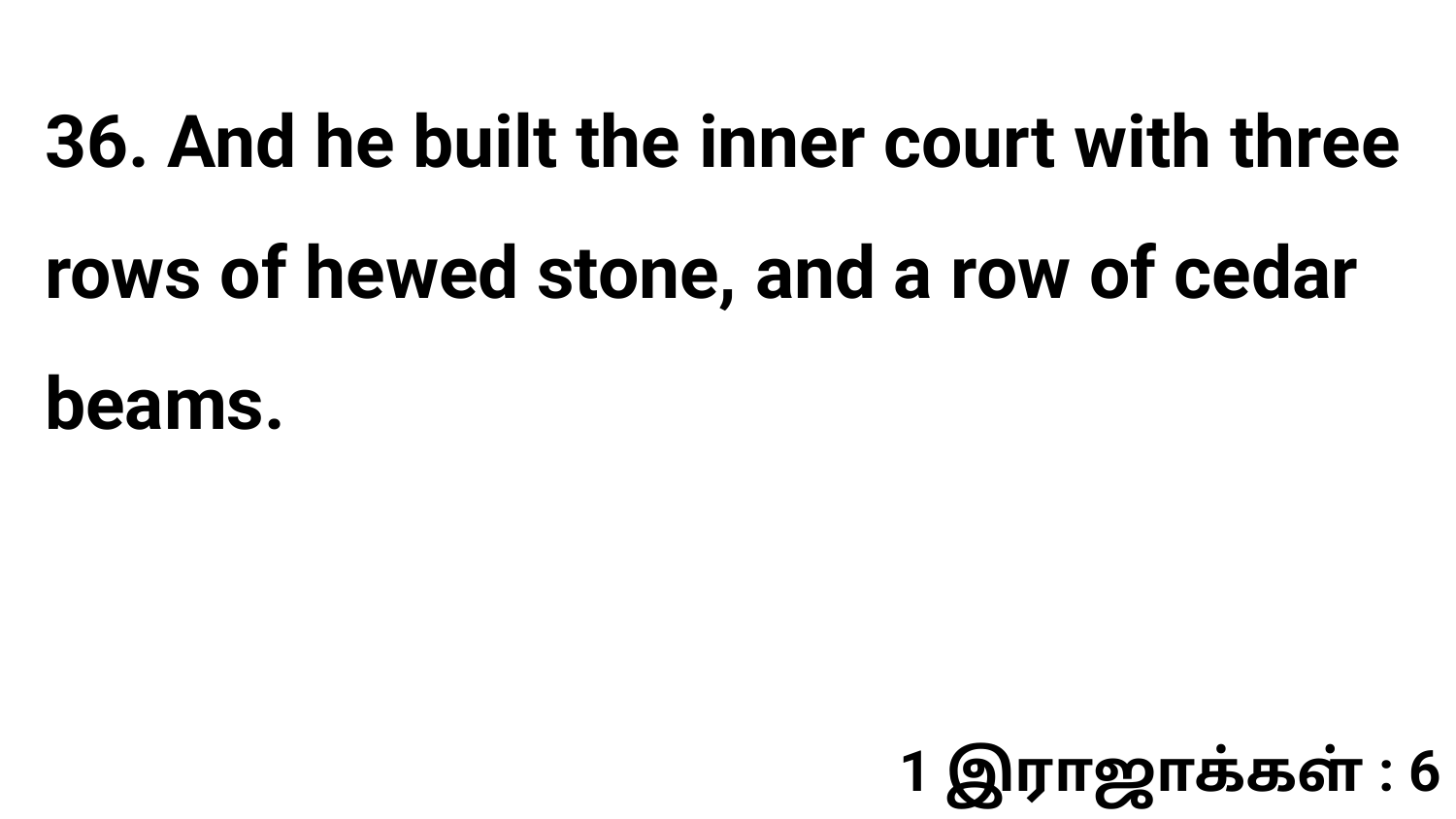

36. And he built the inner court with three rows of hewed stone, and a row of cedar beams.
1 இராஜாக்கள் : 6